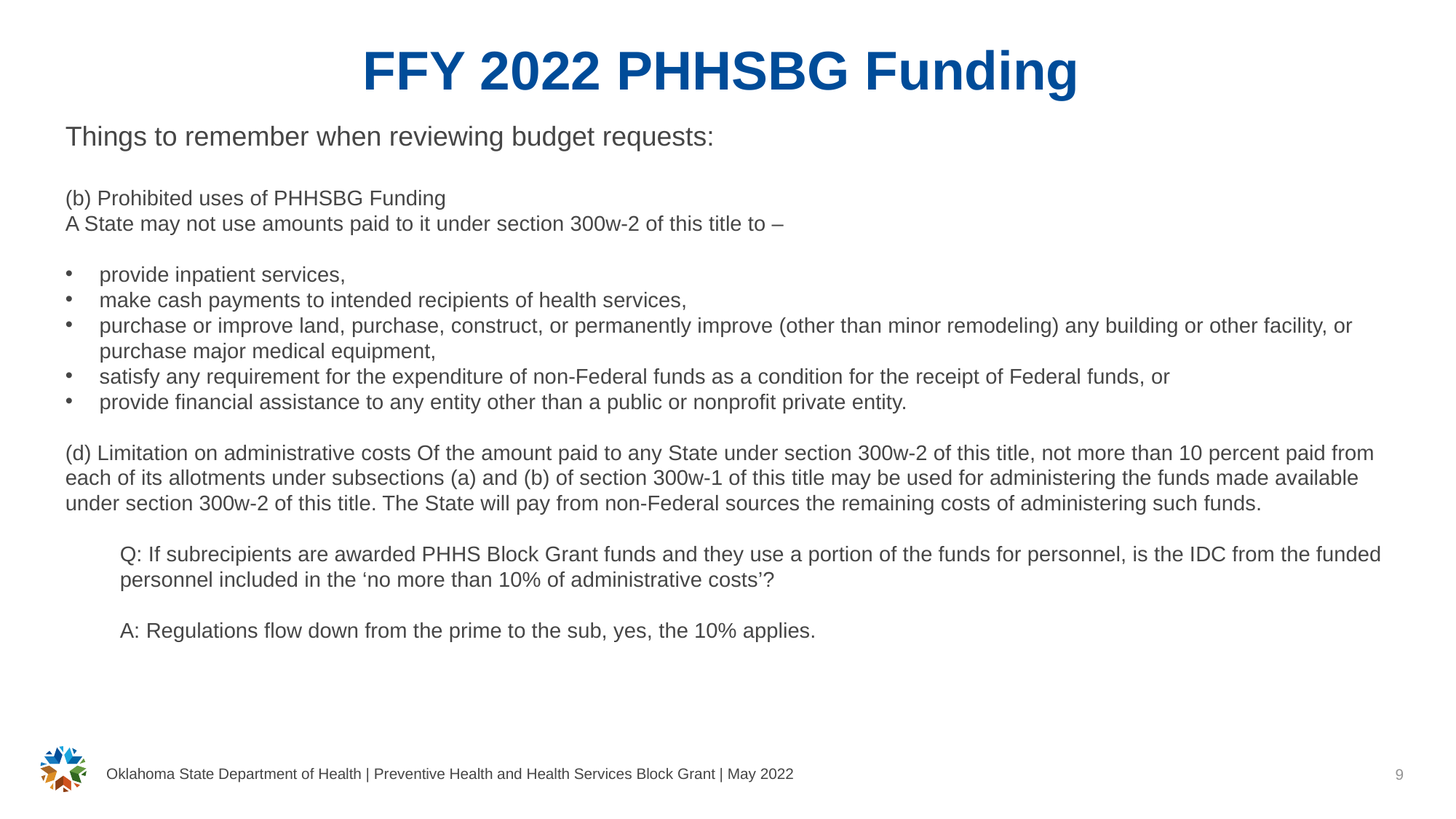

# FFY 2022 PHHSBG Funding
Things to remember when reviewing budget requests:

(b) Prohibited uses of PHHSBG Funding
A State may not use amounts paid to it under section 300w-2 of this title to –

provide inpatient services,
make cash payments to intended recipients of health services,
purchase or improve land, purchase, construct, or permanently improve (other than minor remodeling) any building or other facility, or purchase major medical equipment,
satisfy any requirement for the expenditure of non-Federal funds as a condition for the receipt of Federal funds, or
provide financial assistance to any entity other than a public or nonprofit private entity.

(d) Limitation on administrative costs Of the amount paid to any State under section 300w-2 of this title, not more than 10 percent paid from each of its allotments under subsections (a) and (b) of section 300w-1 of this title may be used for administering the funds made available under section 300w-2 of this title. The State will pay from non-Federal sources the remaining costs of administering such funds.

Q: If subrecipients are awarded PHHS Block Grant funds and they use a portion of the funds for personnel, is the IDC from the funded personnel included in the ‘no more than 10% of administrative costs’?

A: Regulations flow down from the prime to the sub, yes, the 10% applies.

Oklahoma State Department of Health | Preventive Health and Health Services Block Grant | May 2022
9